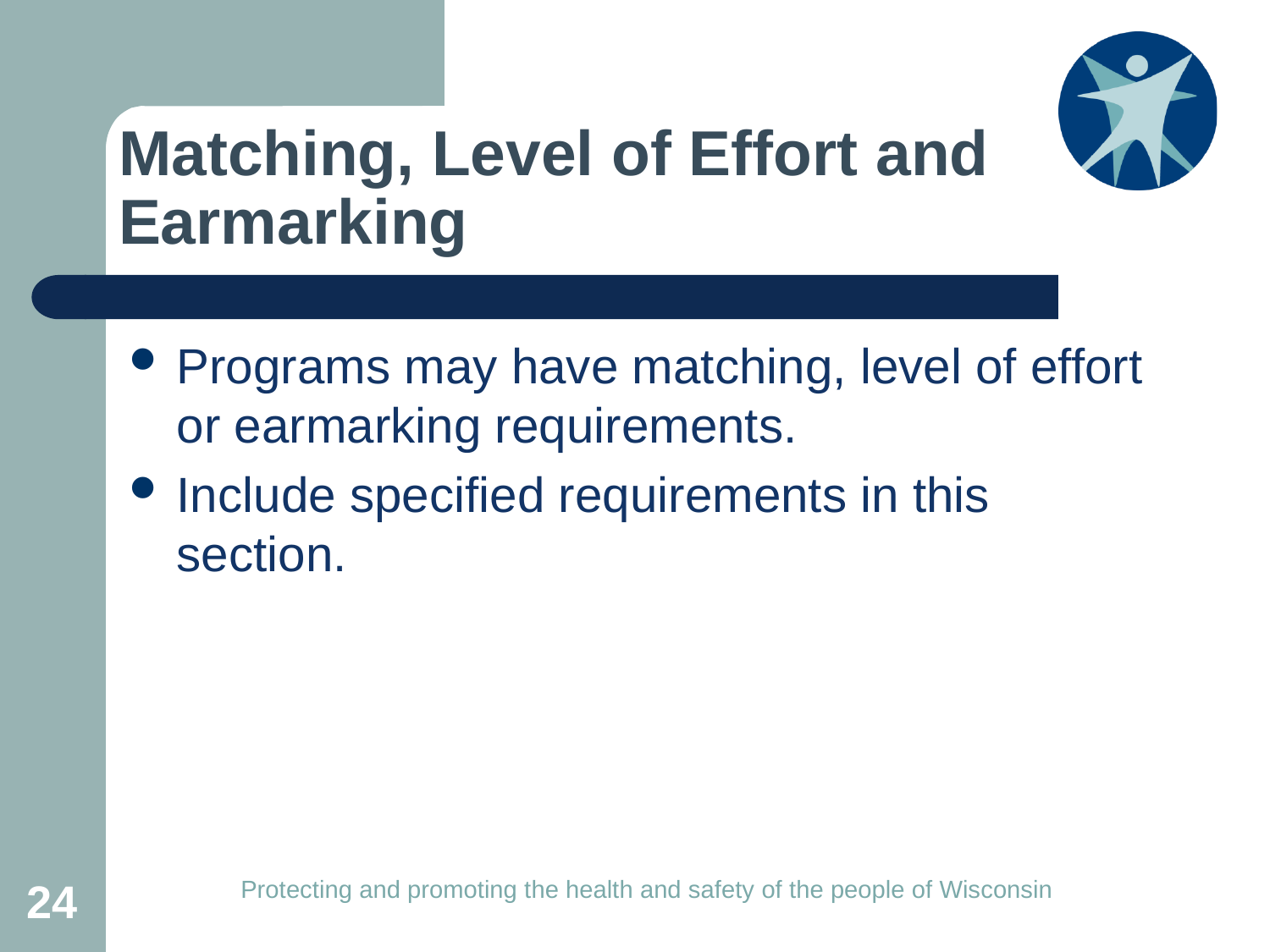

# Matching, Level of Effort and Earmarking
Programs may have matching, level of effort or earmarking requirements.
Include specified requirements in this section.
24
Protecting and promoting the health and safety of the people of Wisconsin